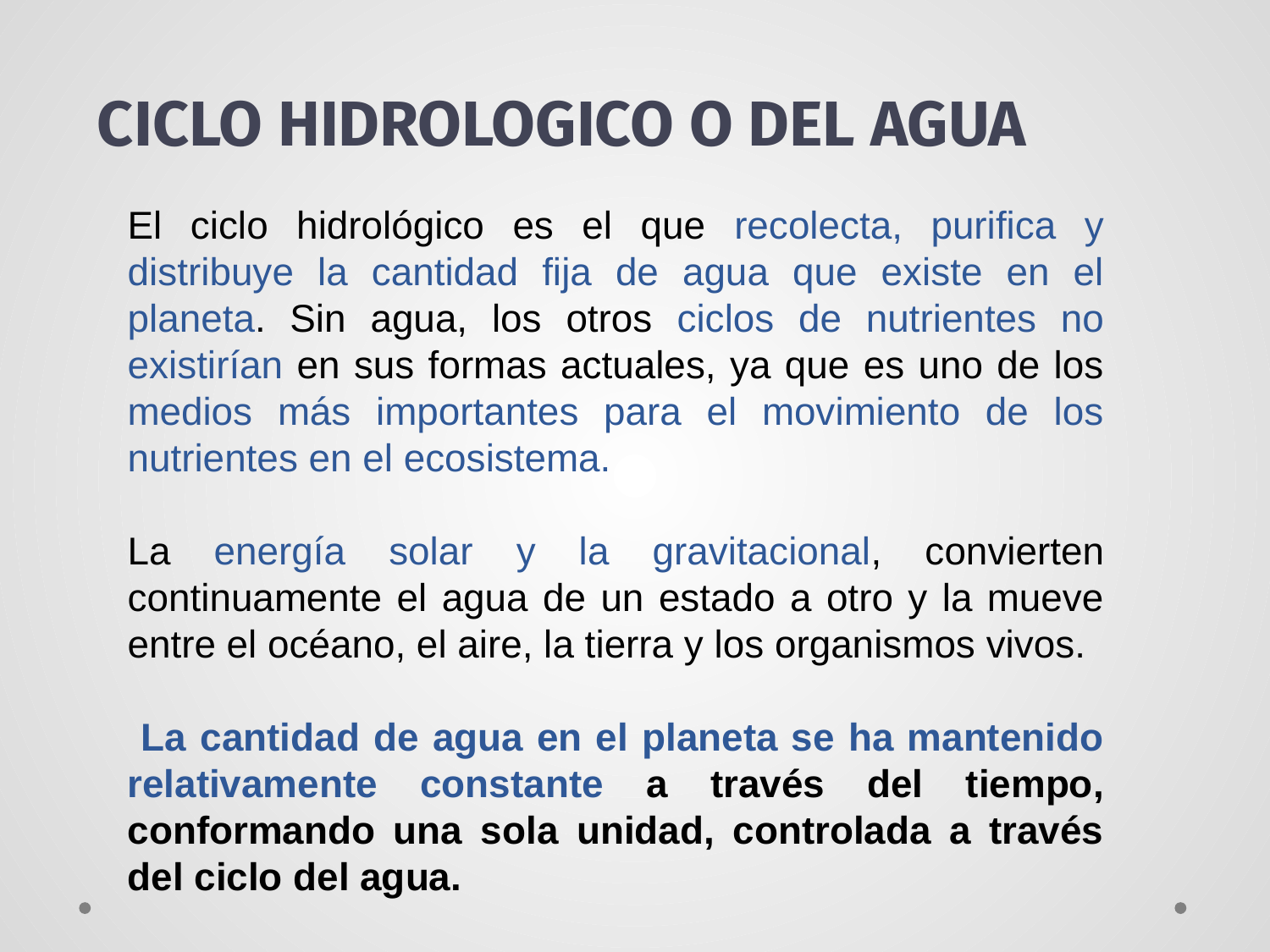

CICLO HIDROLOGICO O DEL AGUA
El ciclo hidrológico es el que recolecta, purifica y distribuye la cantidad fija de agua que existe en el planeta. Sin agua, los otros ciclos de nutrientes no existirían en sus formas actuales, ya que es uno de los medios más importantes para el movimiento de los nutrientes en el ecosistema.

La energía solar y la gravitacional, convierten continuamente el agua de un estado a otro y la mueve entre el océano, el aire, la tierra y los organismos vivos.

 La cantidad de agua en el planeta se ha mantenido relativamente constante a través del tiempo, conformando una sola unidad, controlada a través del ciclo del agua.